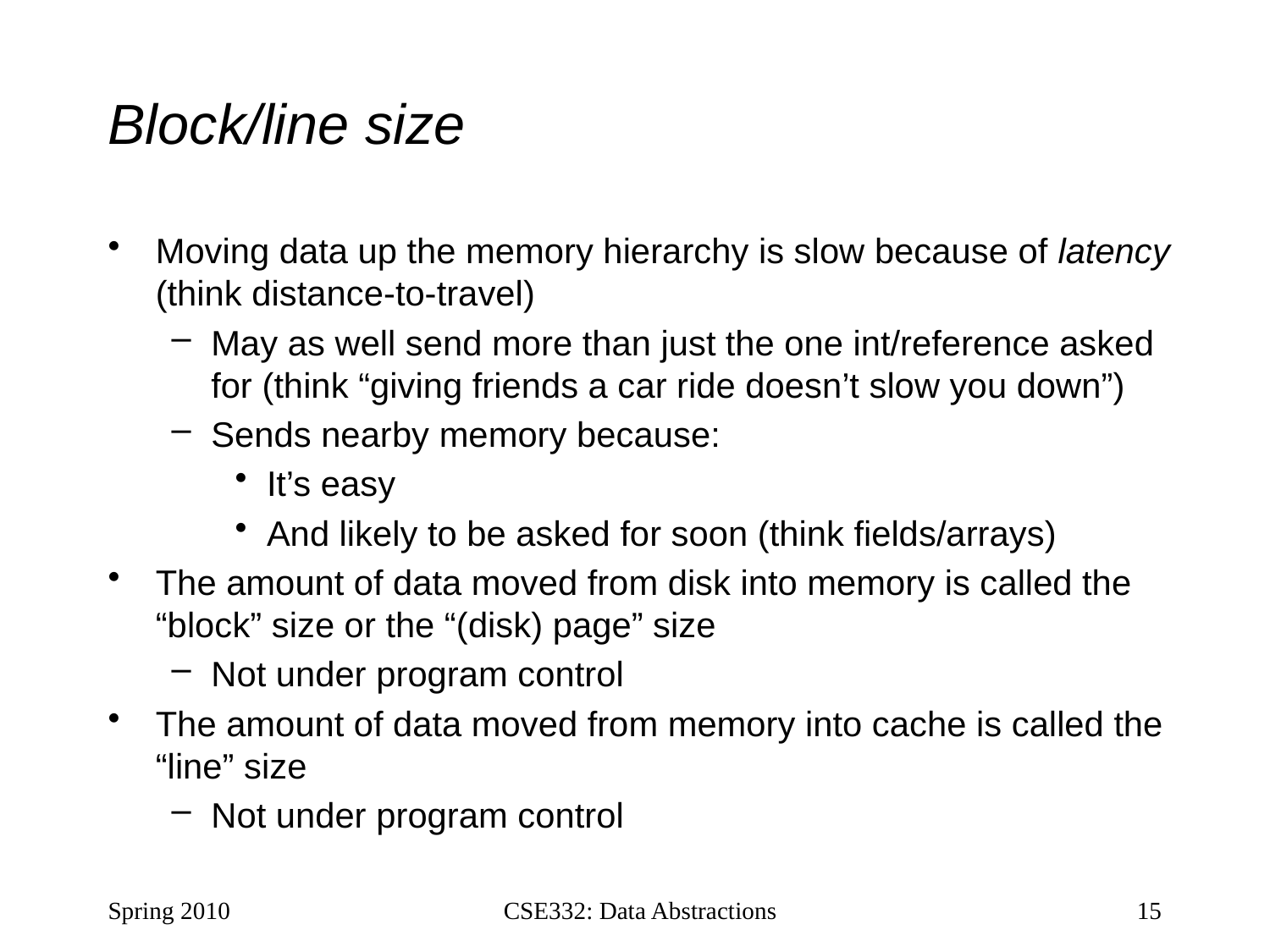

# Block/line size
Moving data up the memory hierarchy is slow because of latency (think distance-to-travel)
May as well send more than just the one int/reference asked for (think “giving friends a car ride doesn’t slow you down”)
Sends nearby memory because:
It’s easy
And likely to be asked for soon (think fields/arrays)
The amount of data moved from disk into memory is called the “block” size or the “(disk) page” size
Not under program control
The amount of data moved from memory into cache is called the “line” size
Not under program control
Spring 2010
CSE332: Data Abstractions
15